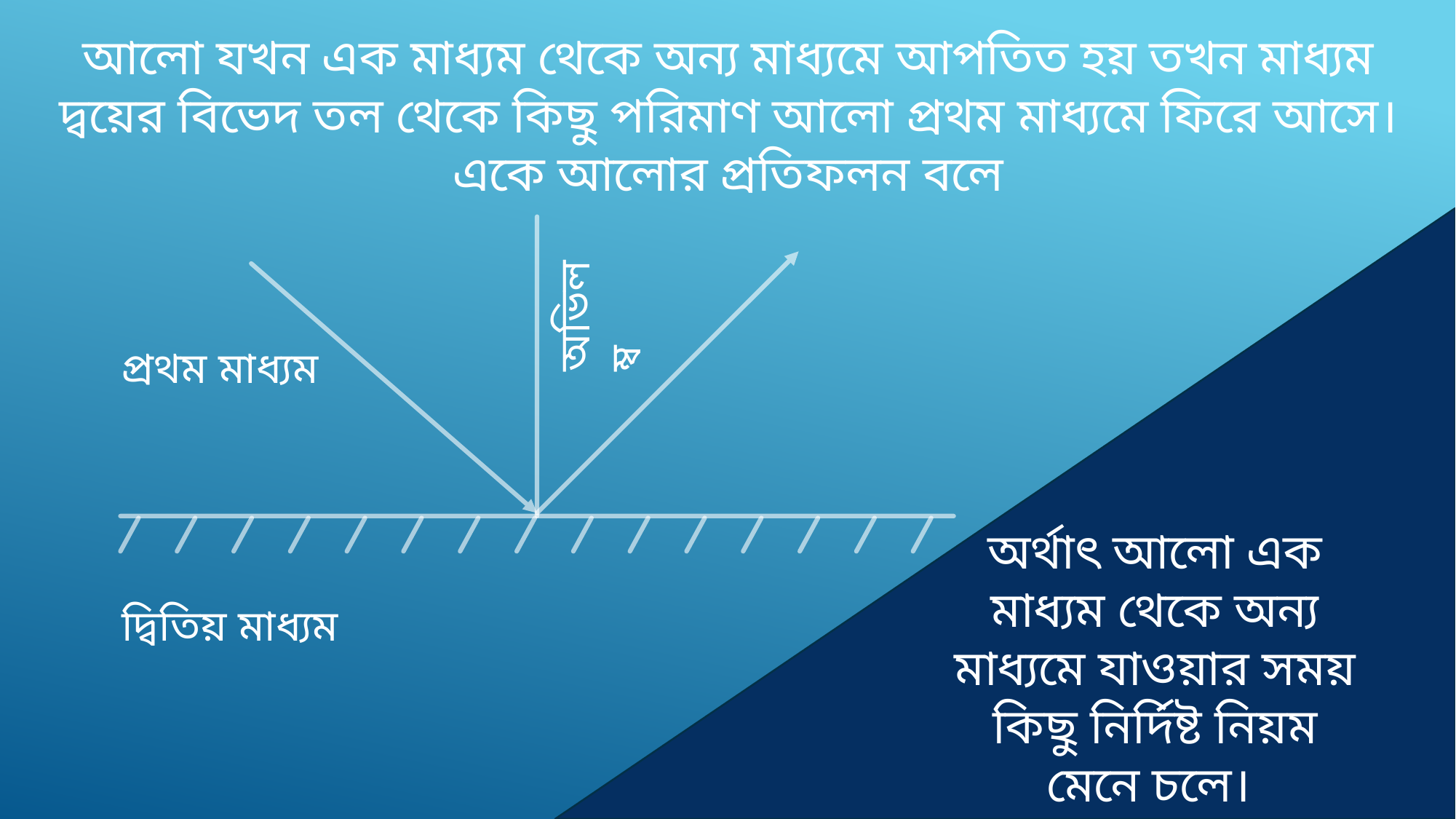

আলো যখন এক মাধ্যম থেকে অন্য মাধ্যমে আপতিত হয় তখন মাধ্যম দ্বয়ের বিভেদ তল থেকে কিছু পরিমাণ আলো প্রথম মাধ্যমে ফিরে আসে। একে আলোর প্রতিফলন বলে
অর্থাৎ আলো এক মাধ্যম থেকে অন্য মাধ্যমে যাওয়ার সময় কিছু নির্দিষ্ট নিয়ম মেনে চলে।
অভিলম্ব
প্রথম মাধ্যম
দ্বিতিয় মাধ্যম